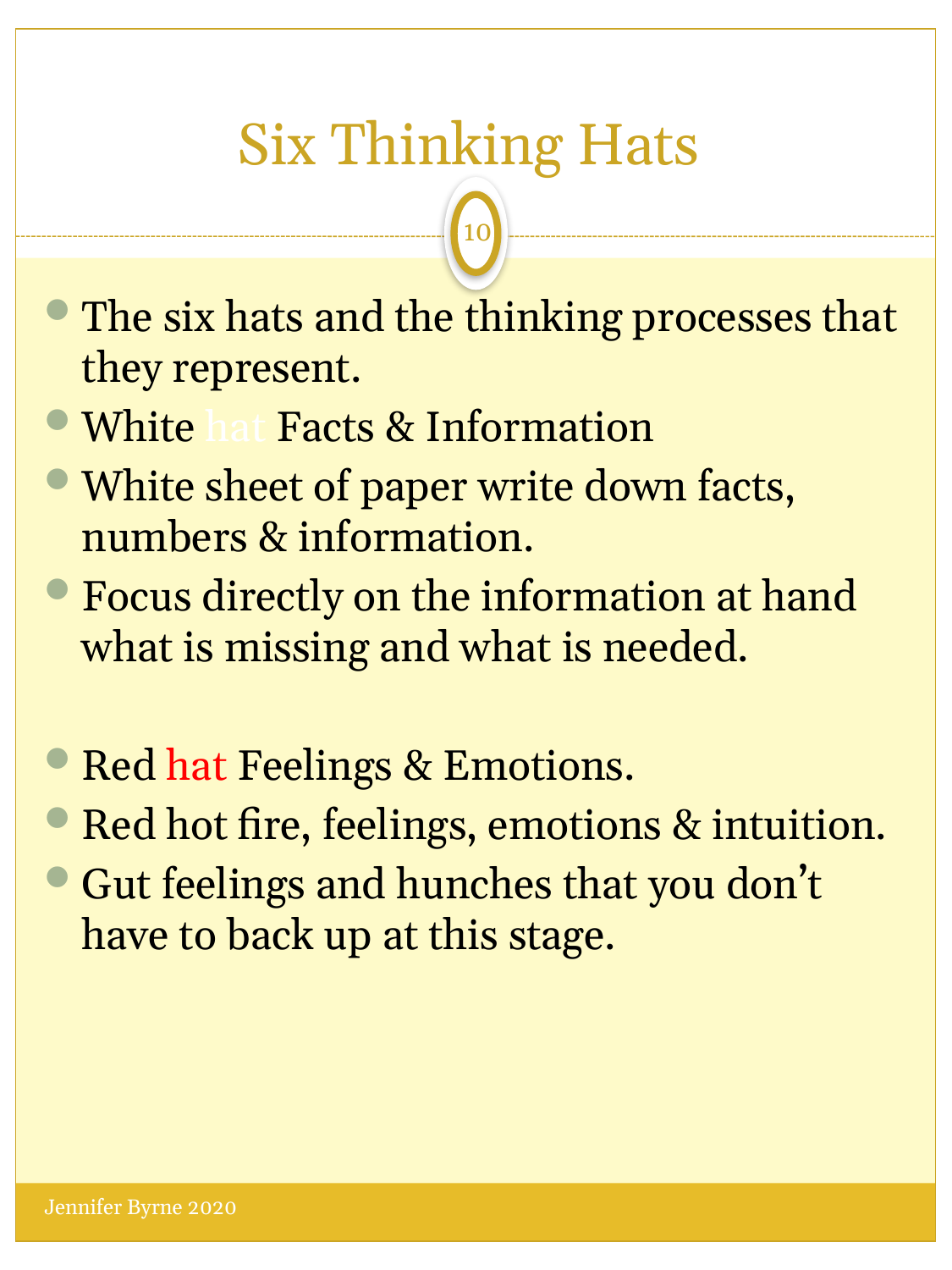

# Six Thinking Hats
10
The six hats and the thinking processes that they represent.
White hat Facts & Information
White sheet of paper write down facts, numbers & information.
Focus directly on the information at hand what is missing and what is needed.

Red hat Feelings & Emotions.
Red hot fire, feelings, emotions & intuition.
Gut feelings and hunches that you don’t have to back up at this stage.

Jennifer Byrne 2020